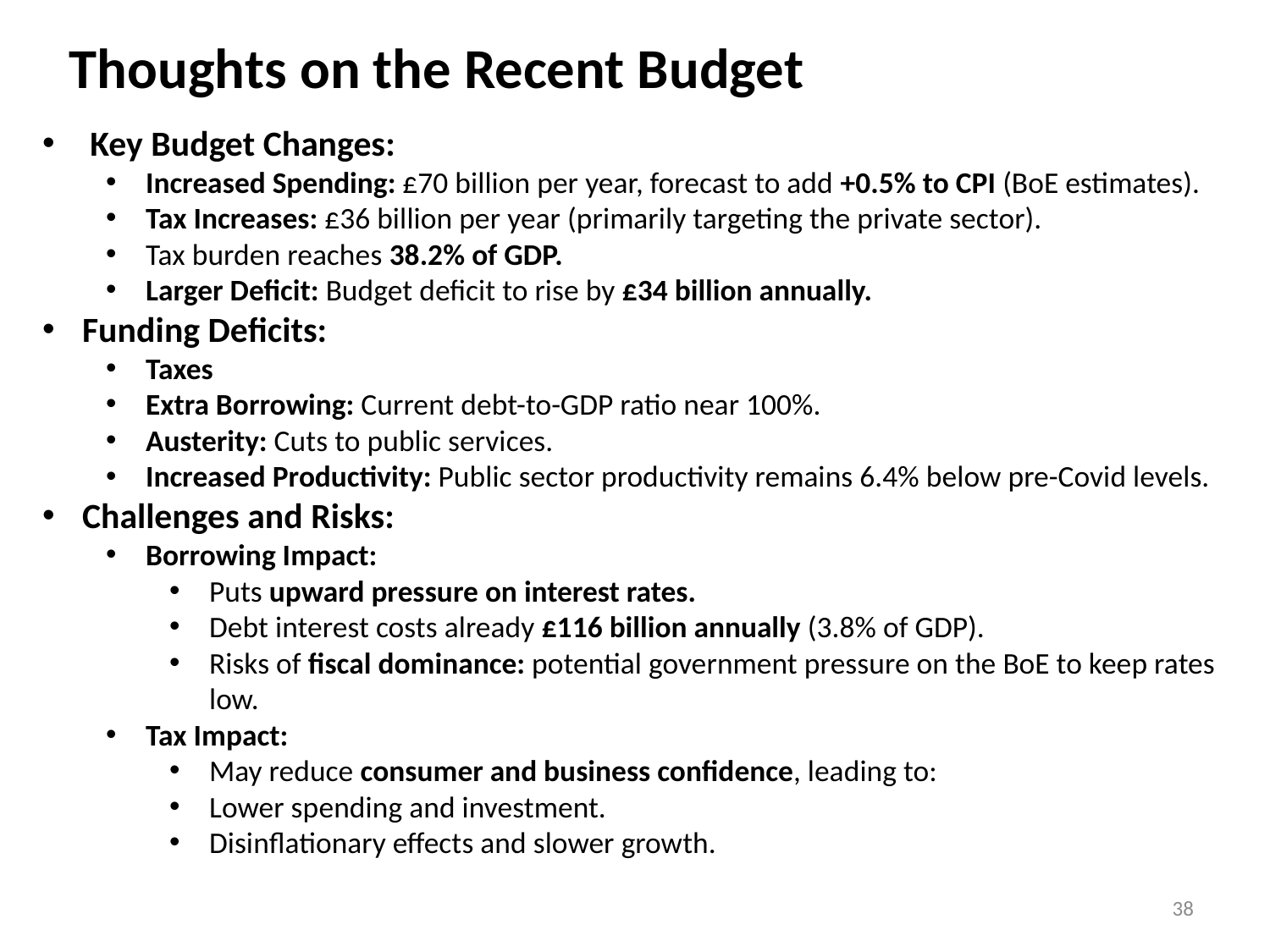

# Thoughts on the Recent Budget
Key Budget Changes:
Increased Spending: £70 billion per year, forecast to add +0.5% to CPI (BoE estimates).
Tax Increases: £36 billion per year (primarily targeting the private sector).
Tax burden reaches 38.2% of GDP.
Larger Deficit: Budget deficit to rise by £34 billion annually.
Funding Deficits:
Taxes
Extra Borrowing: Current debt-to-GDP ratio near 100%.
Austerity: Cuts to public services.
Increased Productivity: Public sector productivity remains 6.4% below pre-Covid levels.
Challenges and Risks:
Borrowing Impact:
Puts upward pressure on interest rates.
Debt interest costs already £116 billion annually (3.8% of GDP).
Risks of fiscal dominance: potential government pressure on the BoE to keep rates low.
Tax Impact:
May reduce consumer and business confidence, leading to:
Lower spending and investment.
Disinflationary effects and slower growth.
38